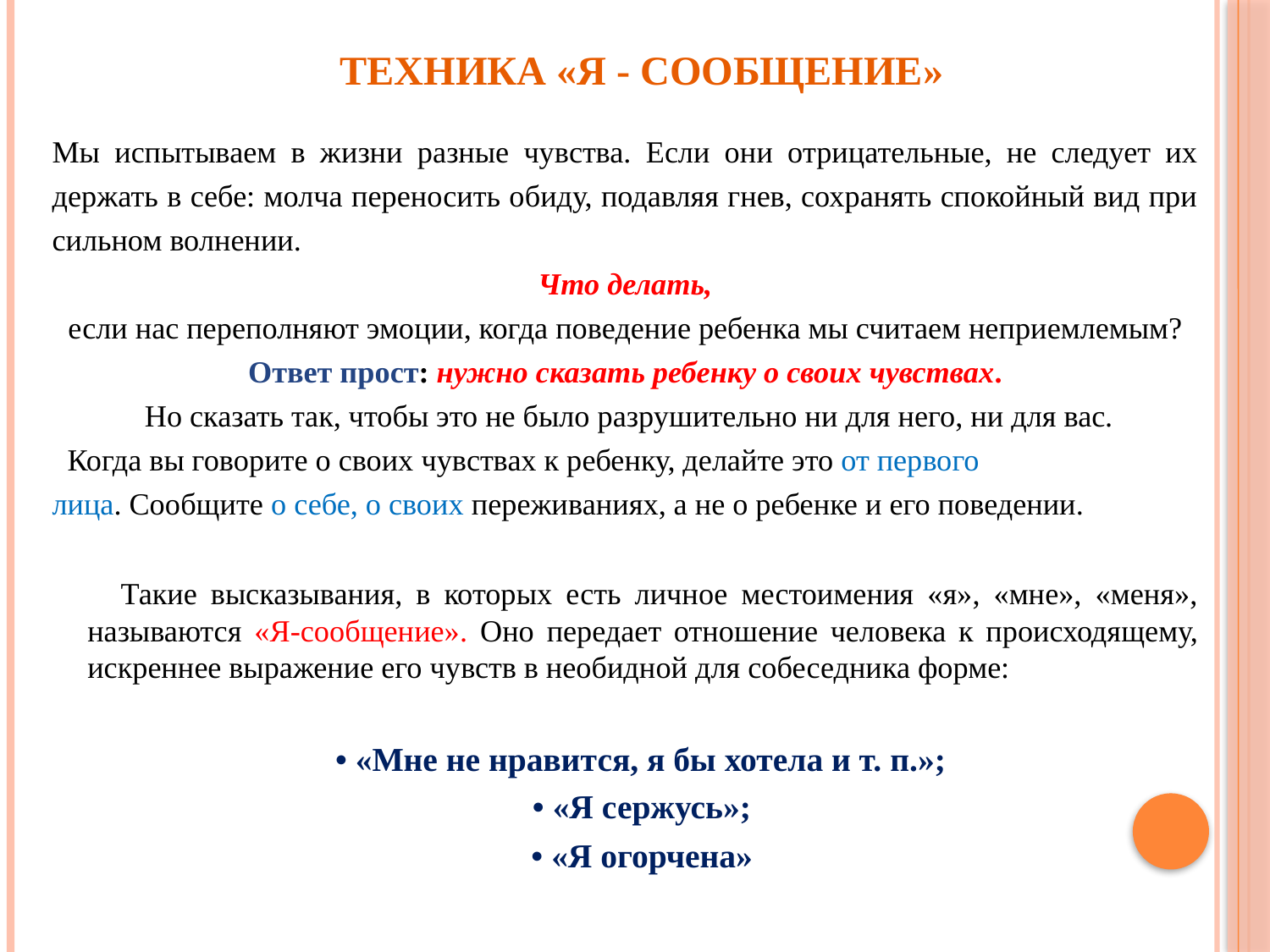

# Техника «Я - сообщение»
Мы испытываем в жизни разные чувства. Если они отрицательные, не следует их держать в себе: молча переносить обиду, подавляя гнев, сохранять спокойный вид при сильном волнении.
 Что делать,
если нас переполняют эмоции, когда поведение ребенка мы считаем неприемлемым?
Ответ прост: нужно сказать ребенку о своих чувствах.
 Но сказать так, чтобы это не было разрушительно ни для него, ни для вас.
  Когда вы говорите о своих чувствах к ребенку, делайте это от первого
лица. Сообщите о себе, о своих переживаниях, а не о ребенке и его поведении.

     Такие высказывания, в которых есть личное местоимения «я», «мне», «меня», называются «Я-сообщение». Оно передает отношение человека к происходящему, искреннее выражение его чувств в необидной для собеседника форме:

    • «Мне не нравится, я бы хотела и т. п.»;
    • «Я сержусь»;
    • «Я огорчена»